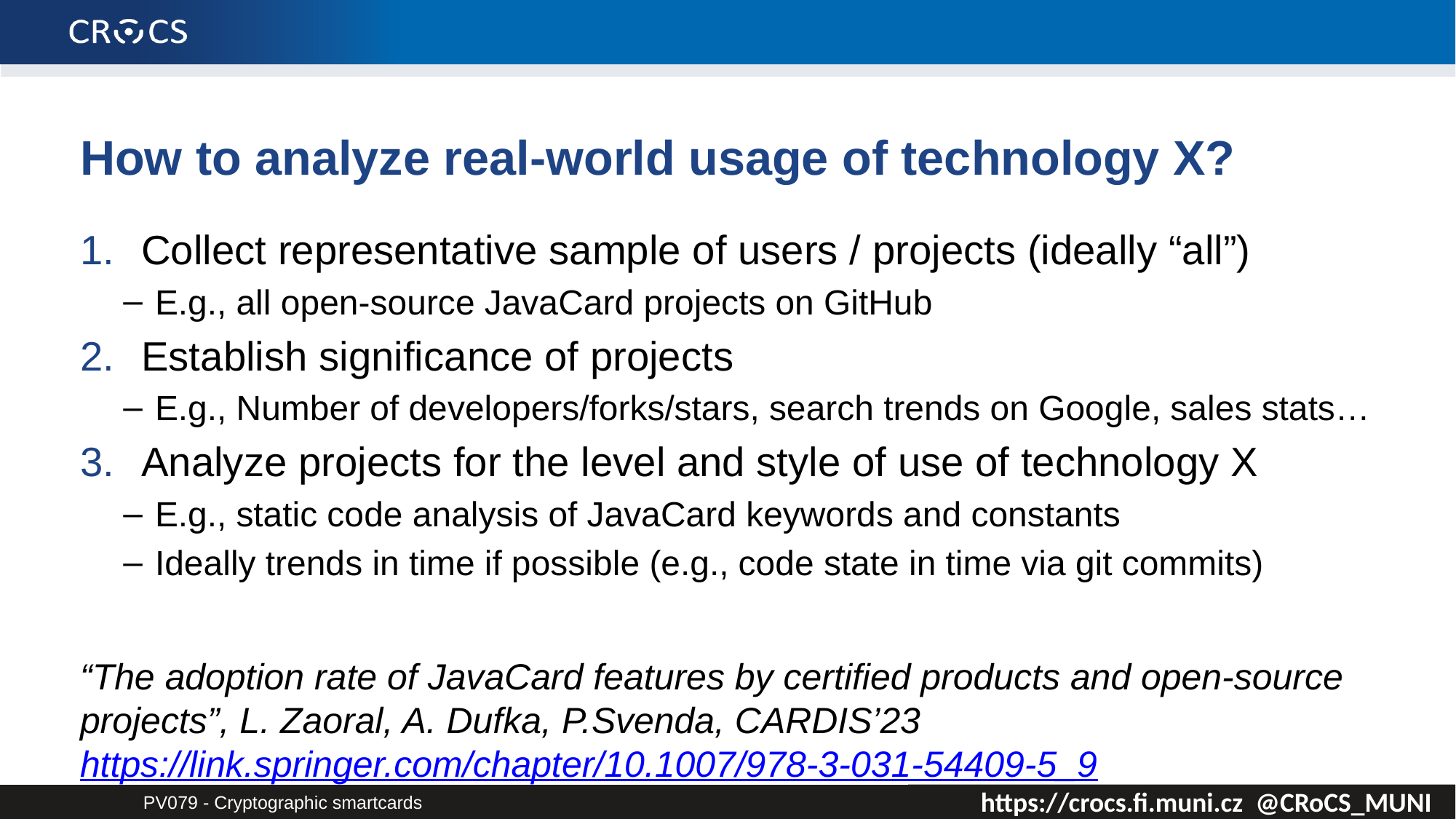

# How to analyze real-world usage of technology X?
Collect representative sample of users / projects (ideally “all”)
E.g., all open-source JavaCard projects on GitHub
Establish significance of projects
E.g., Number of developers/forks/stars, search trends on Google, sales stats…
Analyze projects for the level and style of use of technology X
E.g., static code analysis of JavaCard keywords and constants
Ideally trends in time if possible (e.g., code state in time via git commits)

“The adoption rate of JavaCard features by certified products and open-source projects”, L. Zaoral, A. Dufka, P.Svenda, CARDIS’23 https://link.springer.com/chapter/10.1007/978-3-031-54409-5_9

PV079 - Cryptographic smartcards